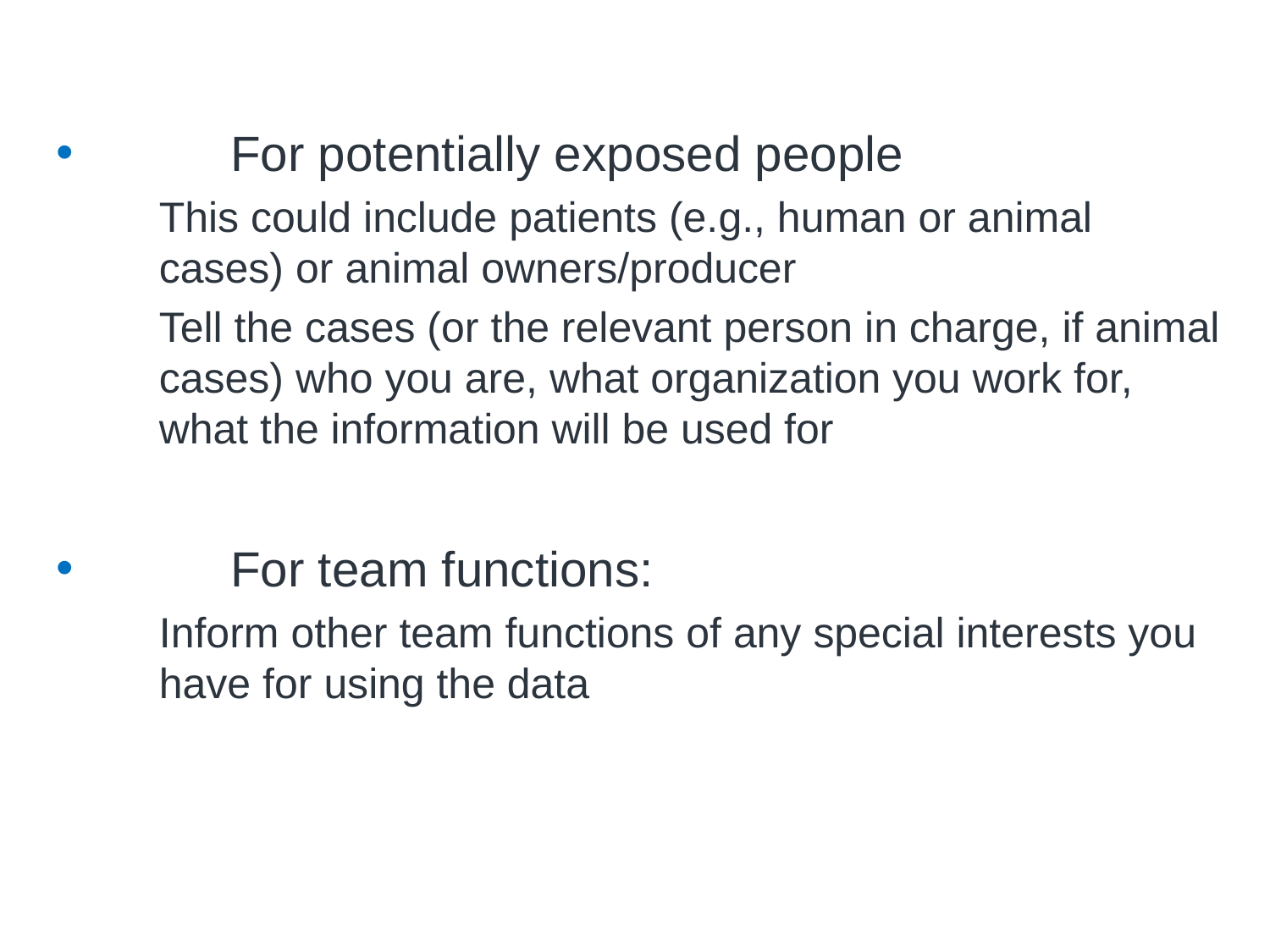

# Explaining the need for the outbreak data
	For potentially exposed people
This could include patients (e.g., human or animal
cases) or animal owners/producer
Tell the cases (or the relevant person in charge, if animal cases) who you are, what organization you work for, what the information will be used for

	For team functions:
Inform other team functions of any special interests you have for using the data